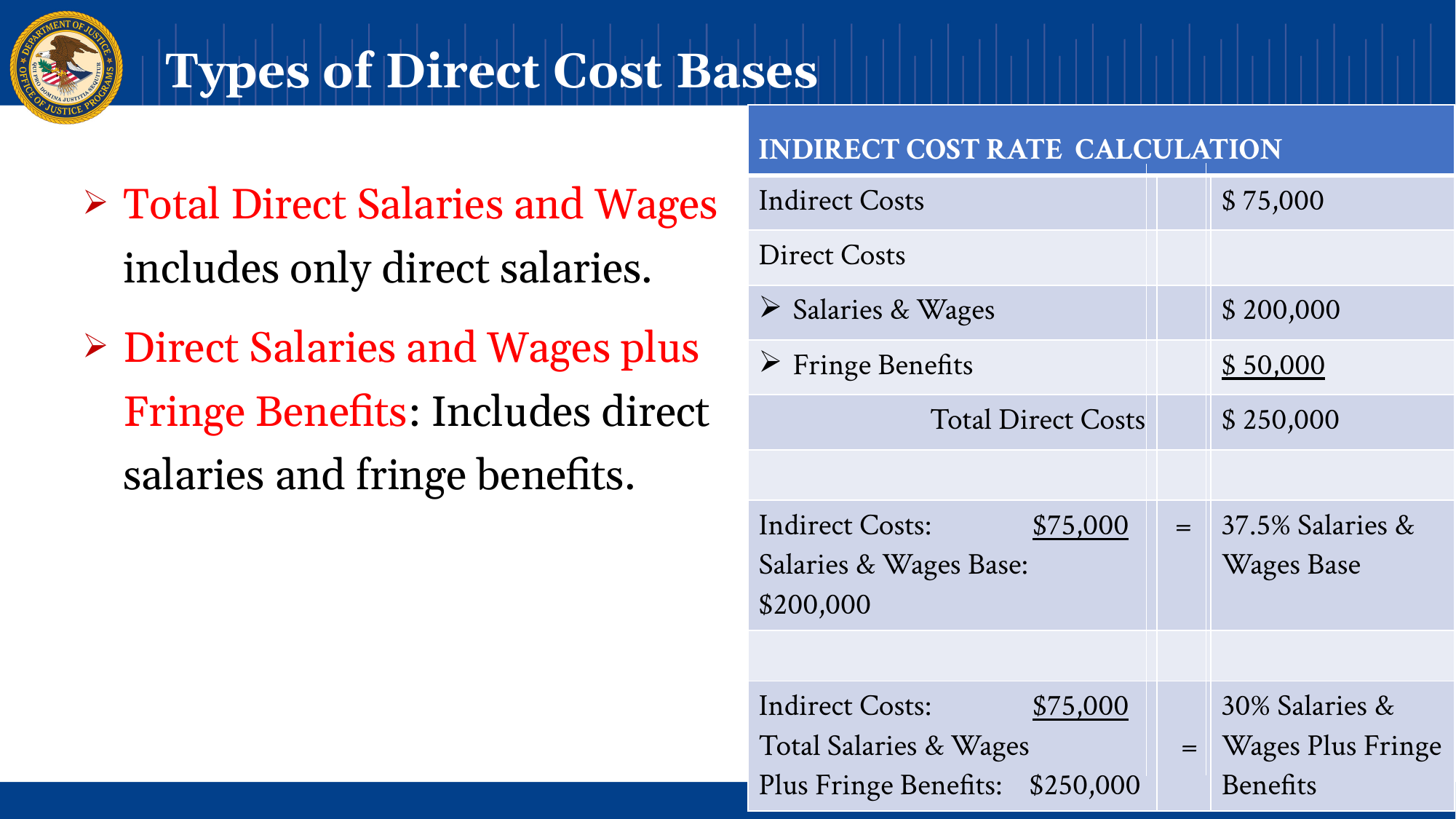

# Types of Direct Cost Bases
| INDIRECT COST RATE CALCULATION |  |  |
| --- | --- | --- |
| Indirect Costs |  | $ 75,000 |
| Direct Costs |  |  |
| Salaries & Wages |  | $ 200,000 |
| Fringe Benefits |  | $ 50,000 |
| Total Direct Costs |  | $ 250,000 |
|  |  |  |
| Indirect Costs: $75,000 Salaries & Wages Base: $200,000 | = | 37.5% Salaries & Wages Base |
|  |  |  |
| Indirect Costs: $75,000 Total Salaries & Wages Plus Fringe Benefits: $250,000 | = | 30% Salaries & Wages Plus Fringe Benefits |
Total Direct Salaries and Wages includes only direct salaries.
Direct Salaries and Wages plus Fringe Benefits: Includes direct salaries and fringe benefits.